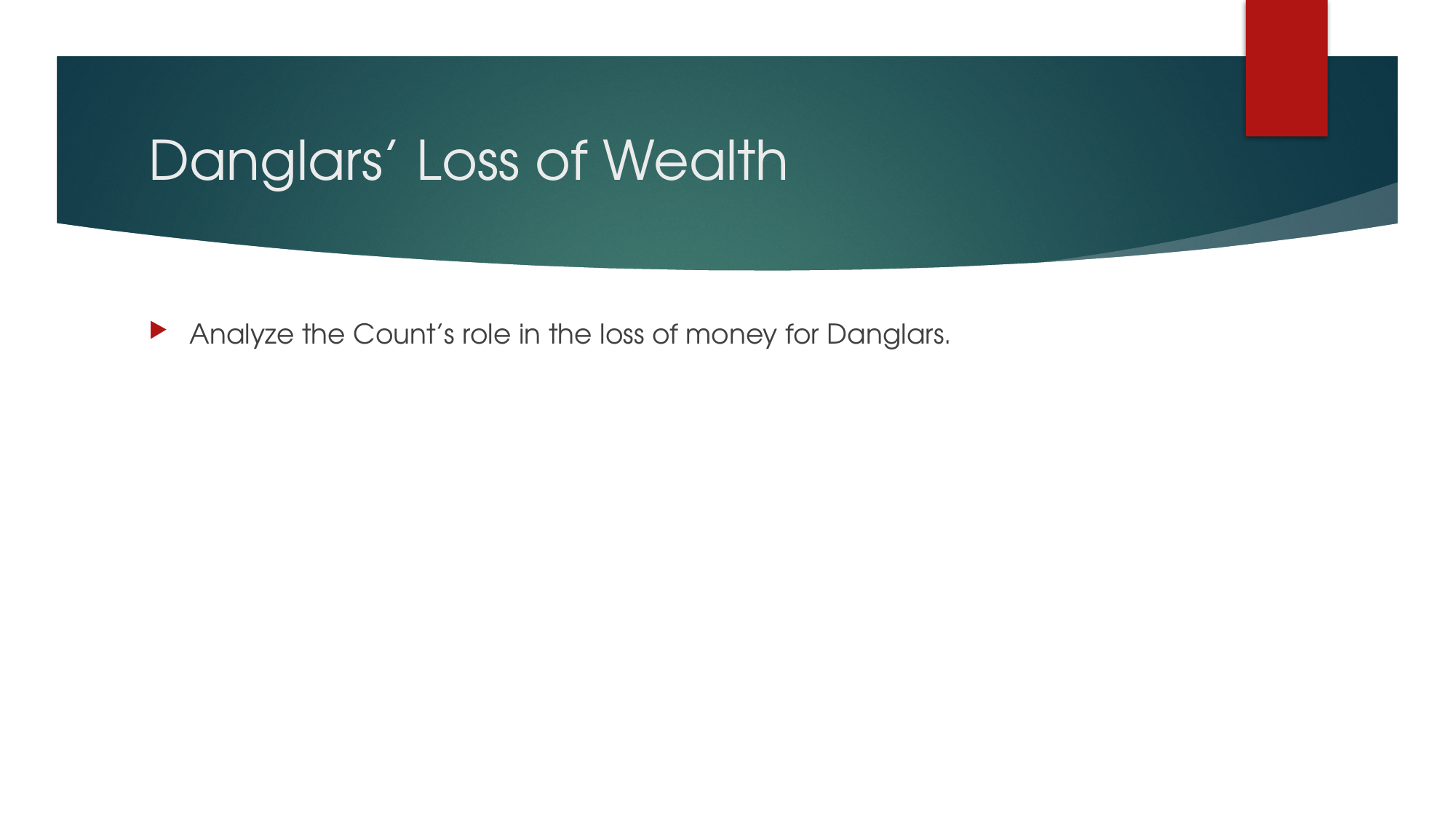

# Danglars’ Loss of Wealth
Analyze the Count’s role in the loss of money for Danglars.